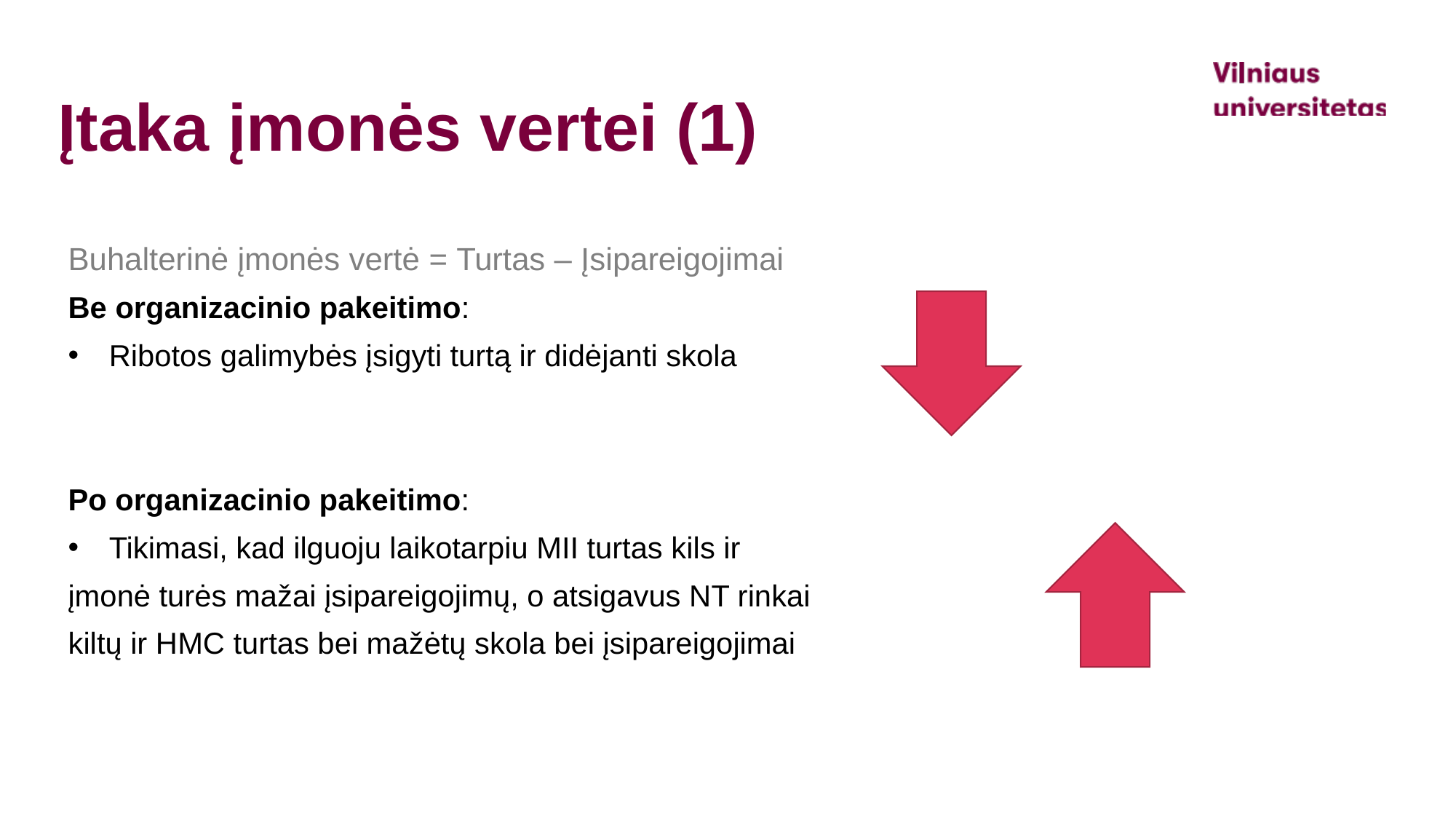

# Įtaka įmonės vertei (1)
Buhalterinė įmonės vertė = Turtas – Įsipareigojimai
Be organizacinio pakeitimo:
Ribotos galimybės įsigyti turtą ir didėjanti skola

Po organizacinio pakeitimo:
Tikimasi, kad ilguoju laikotarpiu MII turtas kils ir
įmonė turės mažai įsipareigojimų, o atsigavus NT rinkai
kiltų ir HMC turtas bei mažėtų skola bei įsipareigojimai